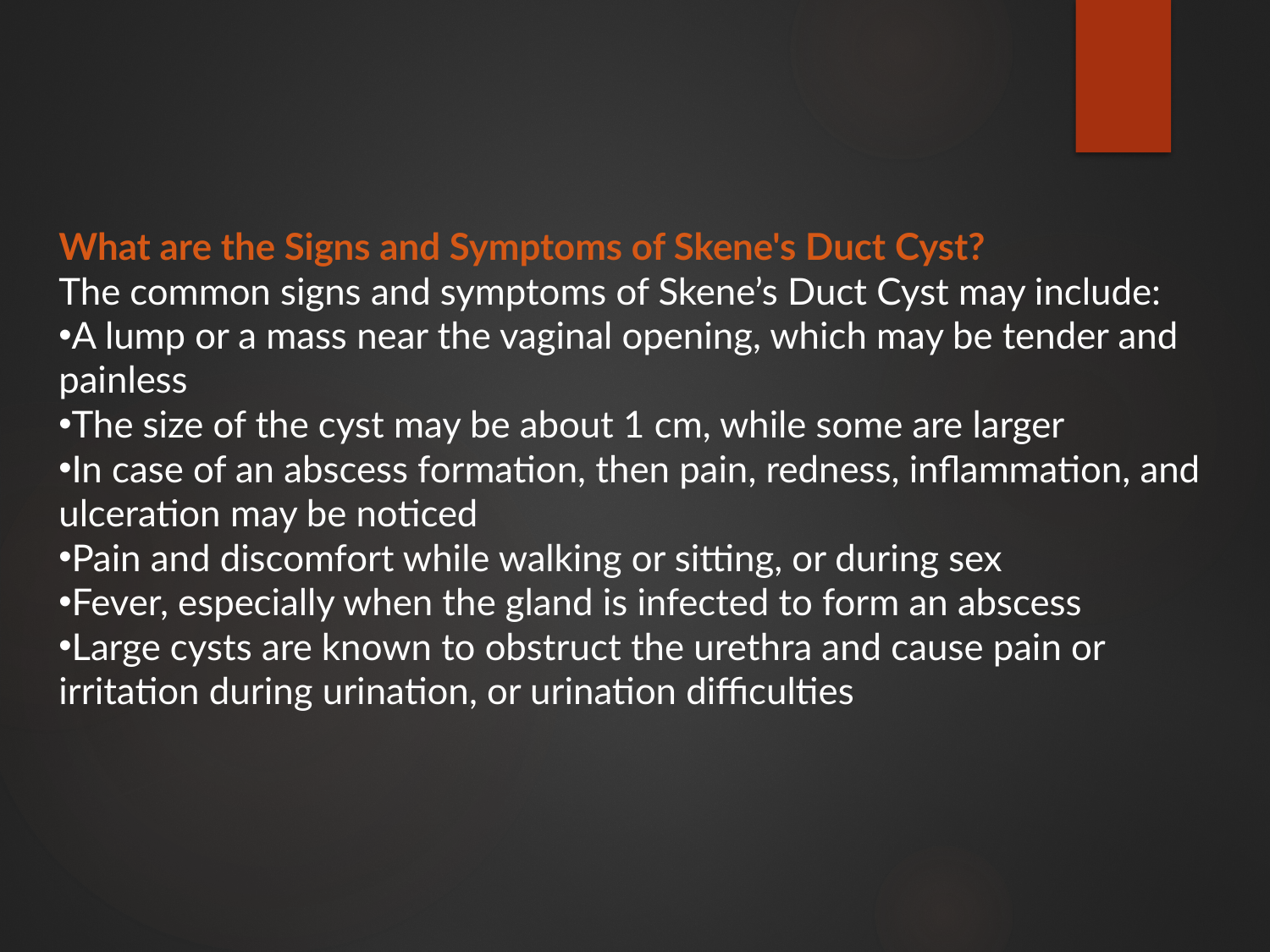

What are the Signs and Symptoms of Skene's Duct Cyst?
The common signs and symptoms of Skene’s Duct Cyst may include:
A lump or a mass near the vaginal opening, which may be tender and painless
The size of the cyst may be about 1 cm, while some are larger
In case of an abscess formation, then pain, redness, inflammation, and ulceration may be noticed
Pain and discomfort while walking or sitting, or during sex
Fever, especially when the gland is infected to form an abscess
Large cysts are known to obstruct the urethra and cause pain or irritation during urination, or urination difficulties